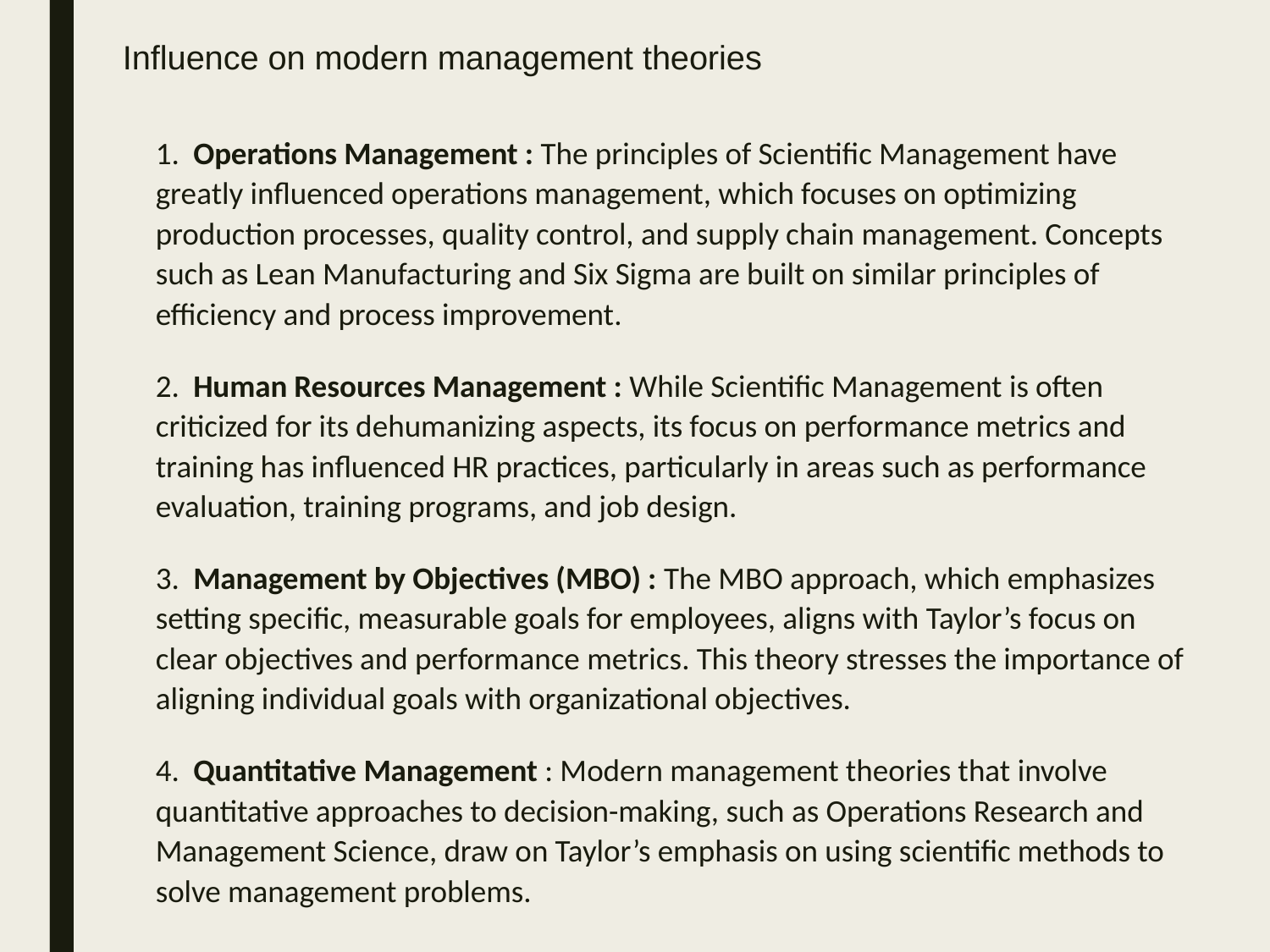

# Influence on modern management theories
1.  Operations Management : The principles of Scientific Management have greatly influenced operations management, which focuses on optimizing production processes, quality control, and supply chain management. Concepts such as Lean Manufacturing and Six Sigma are built on similar principles of efficiency and process improvement.
2.  Human Resources Management : While Scientific Management is often criticized for its dehumanizing aspects, its focus on performance metrics and training has influenced HR practices, particularly in areas such as performance evaluation, training programs, and job design.
3.  Management by Objectives (MBO) : The MBO approach, which emphasizes setting specific, measurable goals for employees, aligns with Taylor’s focus on clear objectives and performance metrics. This theory stresses the importance of aligning individual goals with organizational objectives.
4.  Quantitative Management : Modern management theories that involve quantitative approaches to decision-making, such as Operations Research and Management Science, draw on Taylor’s emphasis on using scientific methods to solve management problems.